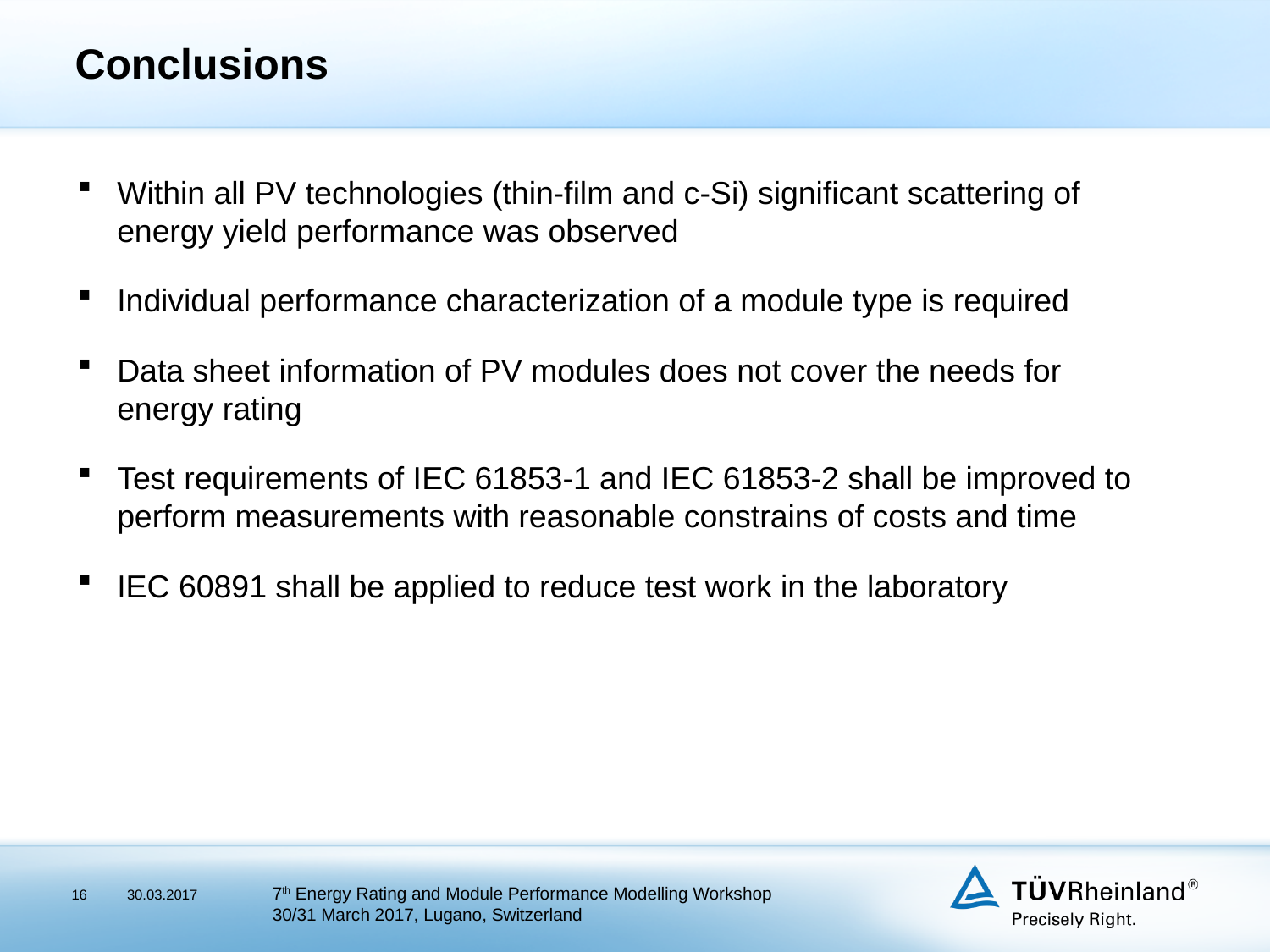

# Conclusions
Within all PV technologies (thin-film and c-Si) significant scattering of energy yield performance was observed
Individual performance characterization of a module type is required
Data sheet information of PV modules does not cover the needs for energy rating
Test requirements of IEC 61853-1 and IEC 61853-2 shall be improved to perform measurements with reasonable constrains of costs and time
IEC 60891 shall be applied to reduce test work in the laboratory
7th Energy Rating and Module Performance Modelling Workshop
30/31 March 2017, Lugano, Switzerland
16
30.03.2017